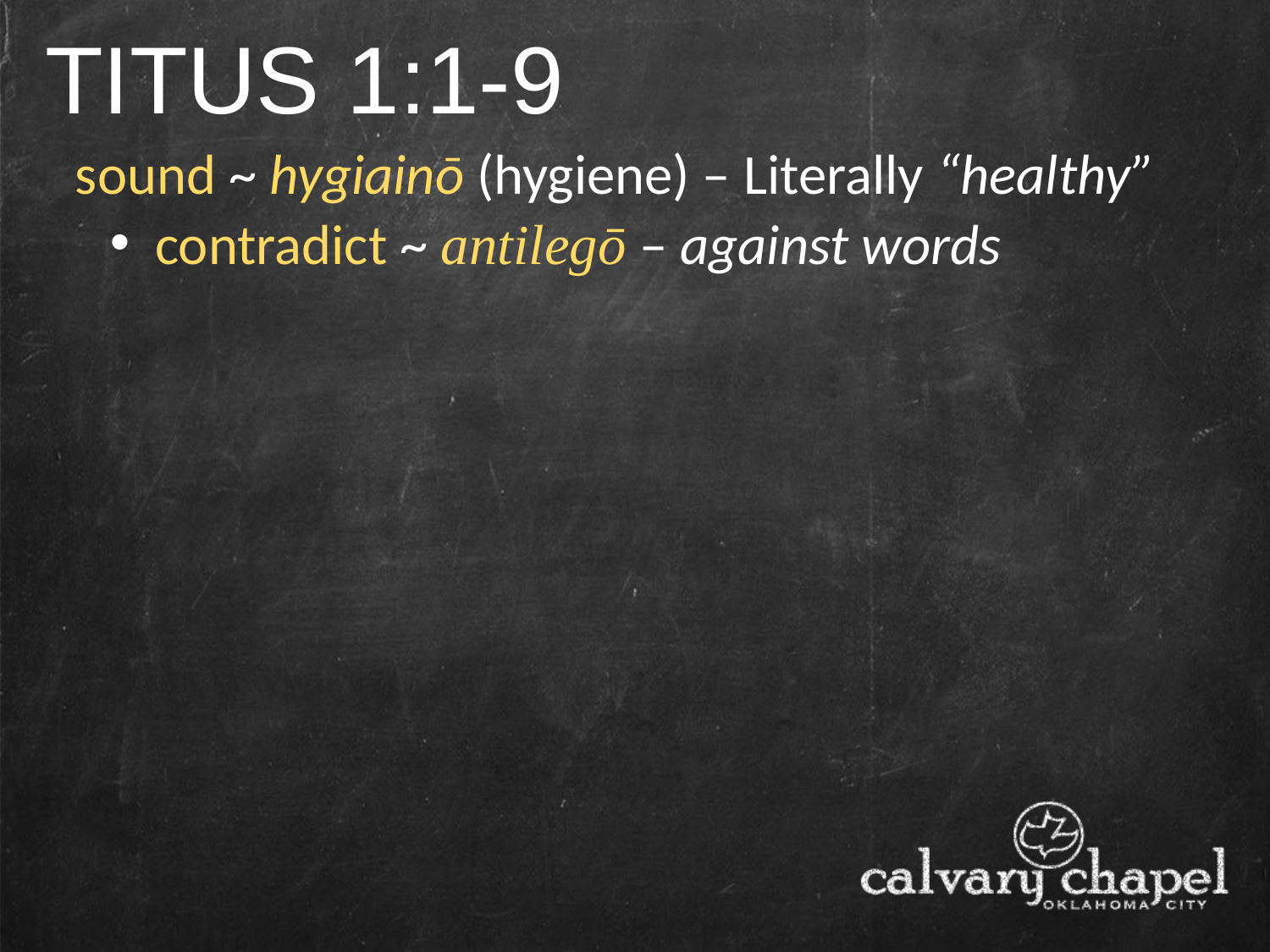

TITUS 1:1-9
sound ~ hygiainō (hygiene) – Literally “healthy”
 contradict ~ antilegō – against words